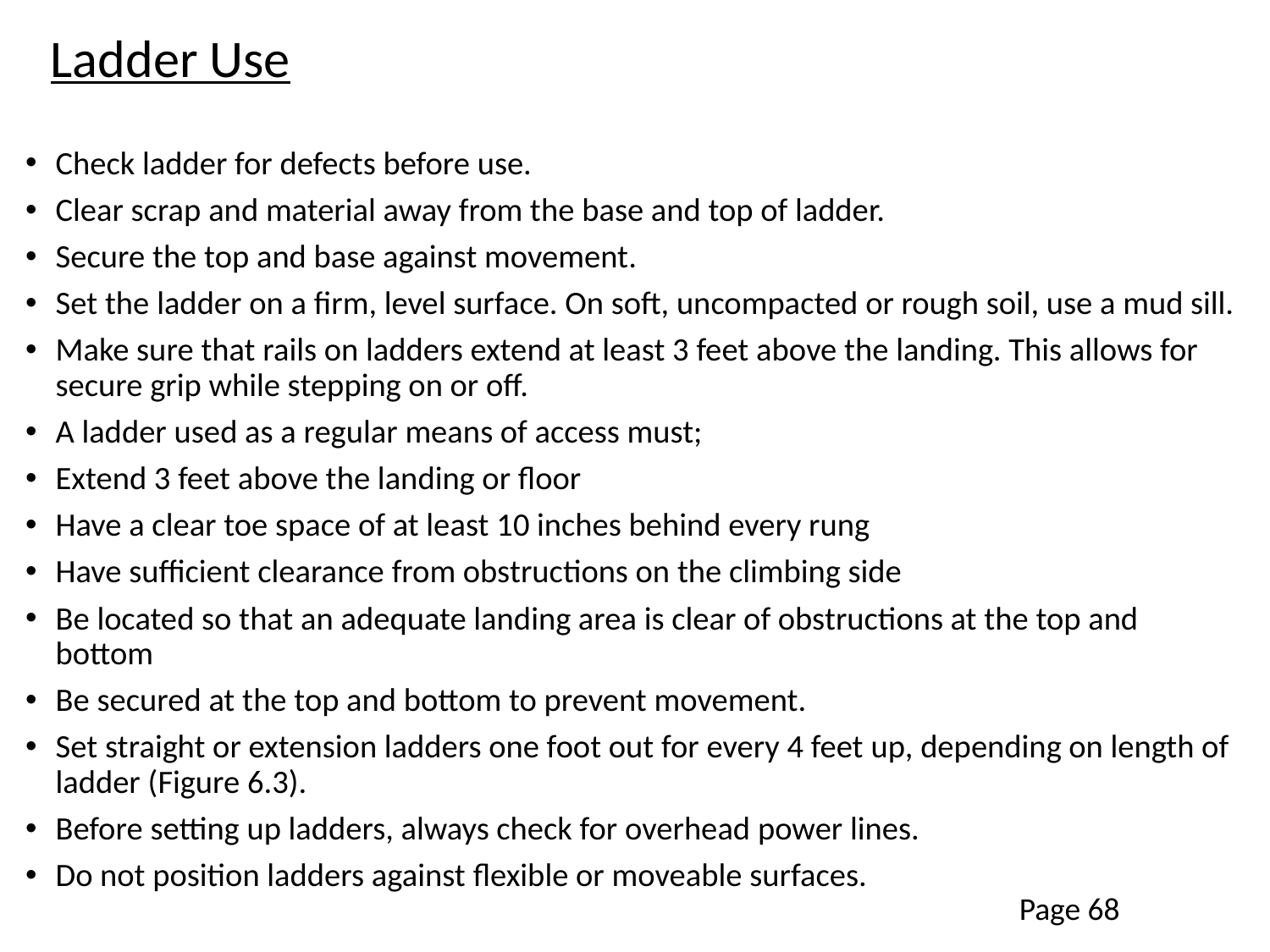

# Ladder Use
Check ladder for defects before use.
Clear scrap and material away from the base and top of ladder.
Secure the top and base against movement.
Set the ladder on a firm, level surface. On soft, uncompacted or rough soil, use a mud sill.
Make sure that rails on ladders extend at least 3 feet above the landing. This allows for secure grip while stepping on or off.
A ladder used as a regular means of access must;
Extend 3 feet above the landing or floor
Have a clear toe space of at least 10 inches behind every rung
Have sufficient clearance from obstructions on the climbing side
Be located so that an adequate landing area is clear of obstructions at the top and bottom
Be secured at the top and bottom to prevent movement.
Set straight or extension ladders one foot out for every 4 feet up, depending on length of ladder (Figure 6.3).
Before setting up ladders, always check for overhead power lines.
Do not position ladders against flexible or moveable surfaces.

Page 68